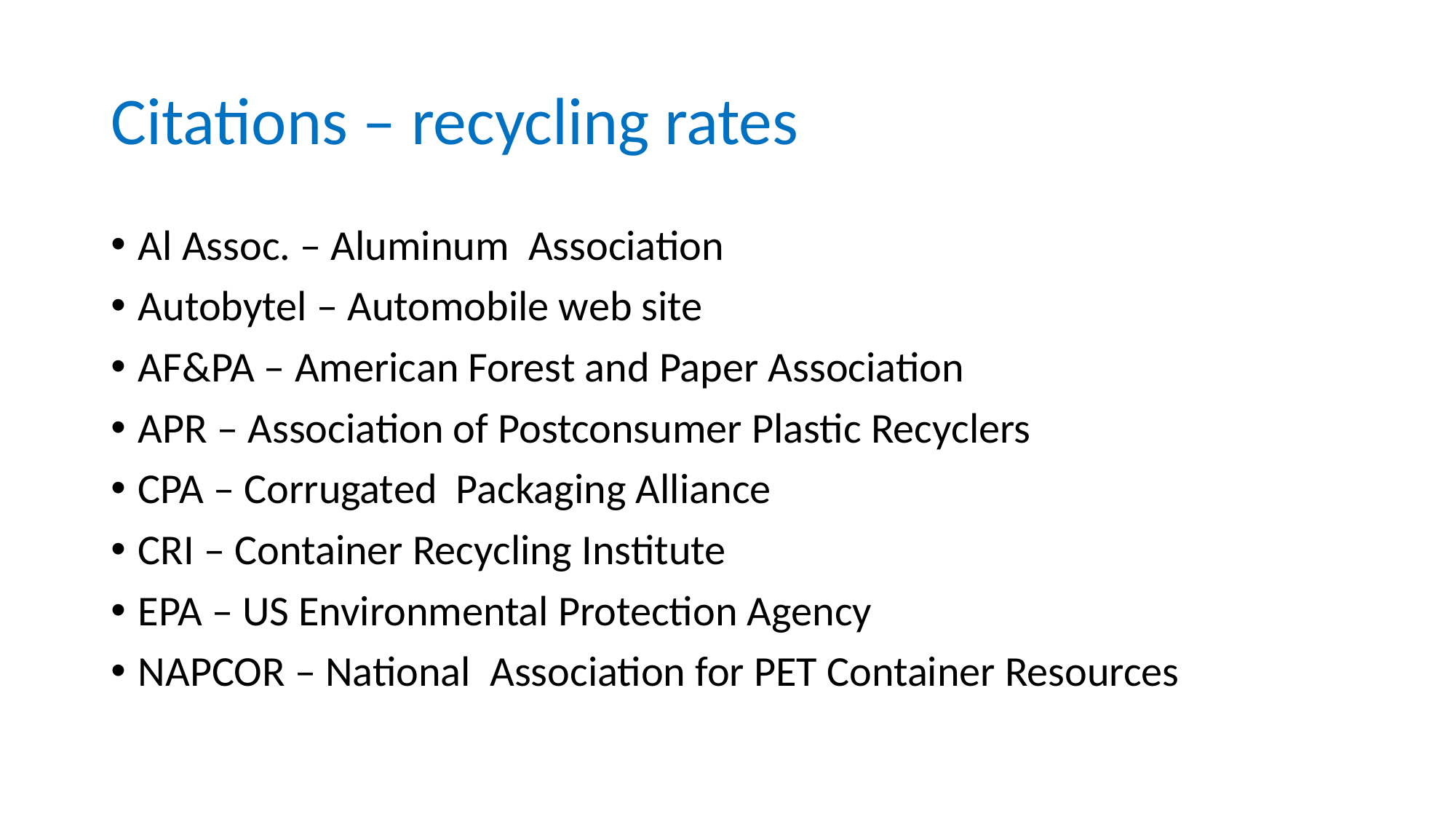

# Citations – recycling rates
Al Assoc. – Aluminum  Association
Autobytel – Automobile web site
AF&PA – American Forest and Paper Association
APR – Association of Postconsumer Plastic Recyclers
CPA – Corrugated  Packaging Alliance
CRI – Container Recycling Institute
EPA – US Environmental Protection Agency
NAPCOR – National  Association for PET Container Resources